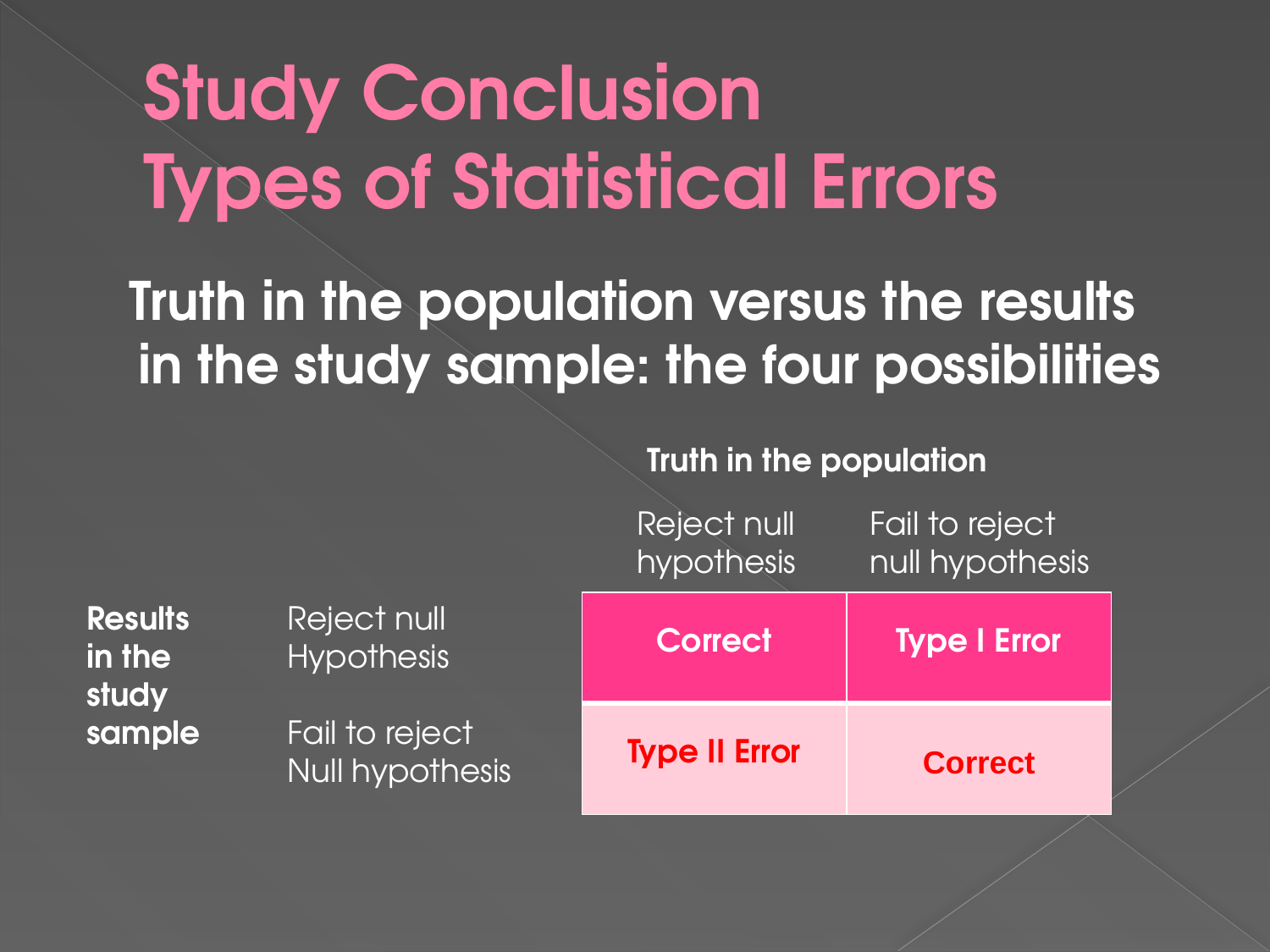

# Study Conclusion Types of Statistical Errors
   Truth in the population versus the results in the study sample: the four possibilities
Truth in the population
Reject null
hypothesis
Fail to reject
null hypothesis
Results
in the
study
sample
Reject null
Hypothesis

Fail to reject
Null hypothesis
| Correct | Type I Error |
| --- | --- |
| Type II Error | Correct |